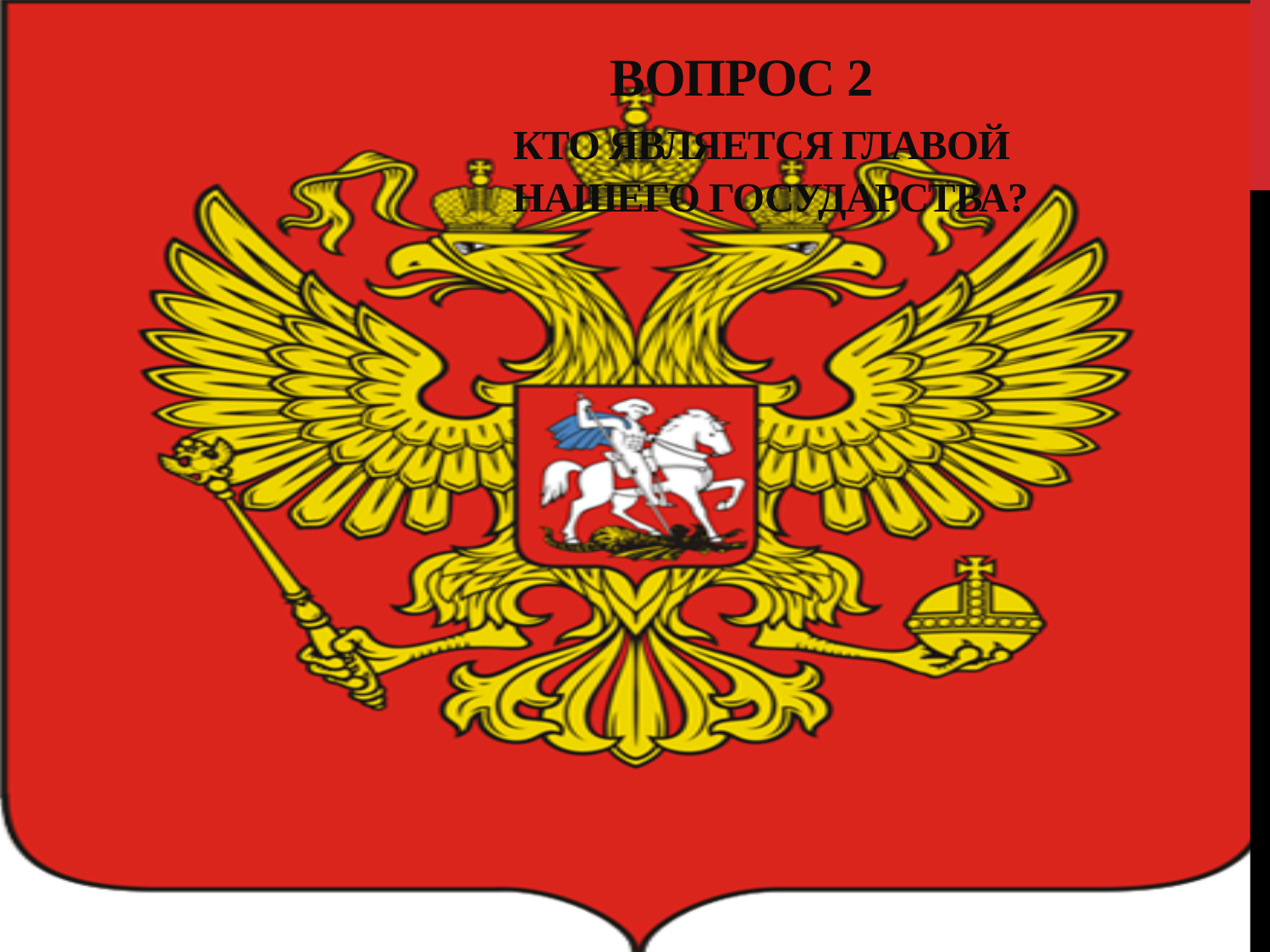

# Вопрос 2 Кто является главой нашего государства?